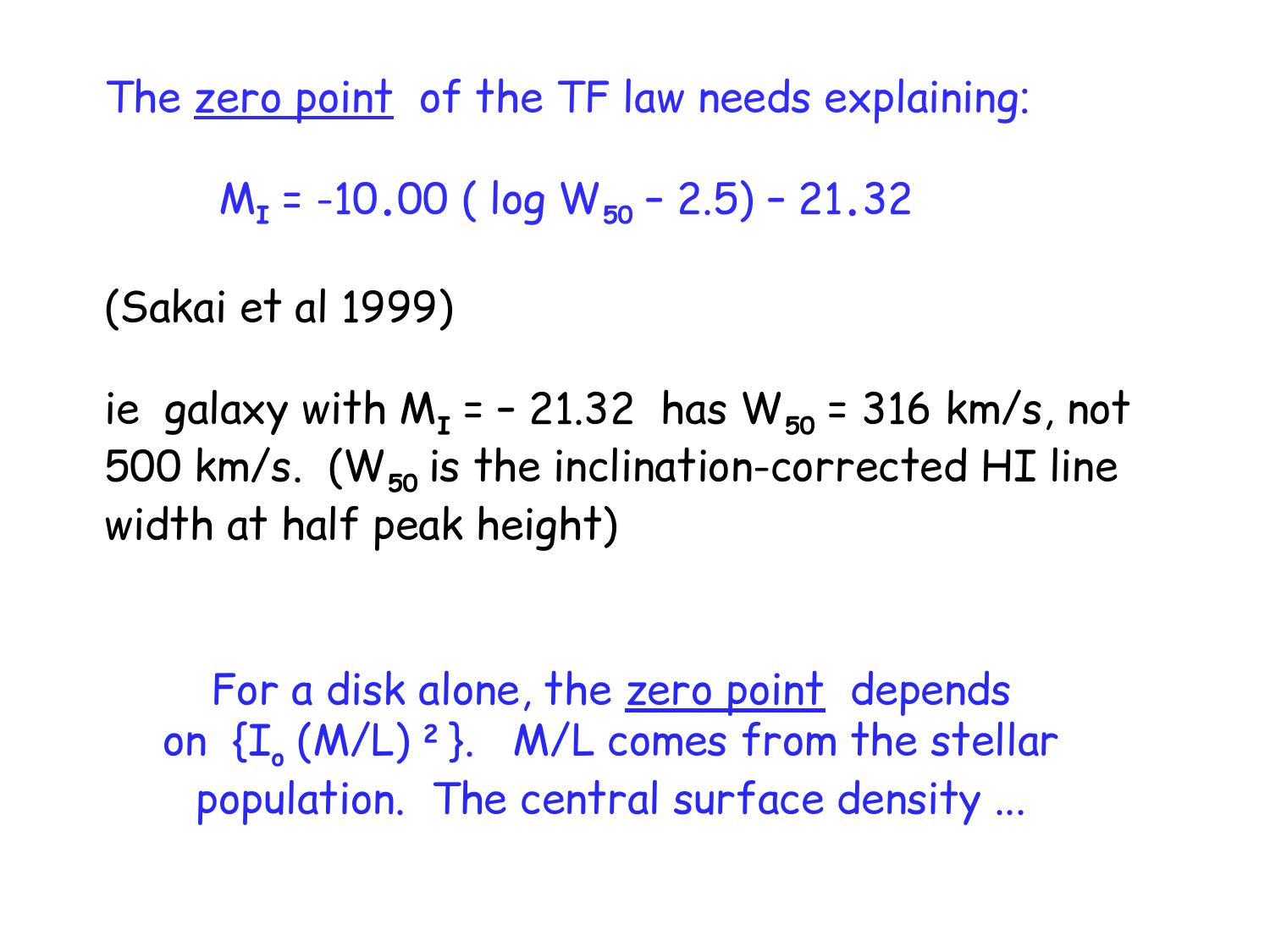

The zero point  of the TF law needs explaining:

         MI = -10.00 ( log W50 – 2.5) – 21.32

(Sakai et al 1999)

ie  galaxy with MI = – 21.32  has W50 = 316 km/s, not
500 km/s.  (W50 is the inclination-corrected HI line
width at half peak height)
For a disk alone, the zero point  depends
on  {Io (M/L) 2 }.   M/L comes from the stellar
population.  The central surface density ...